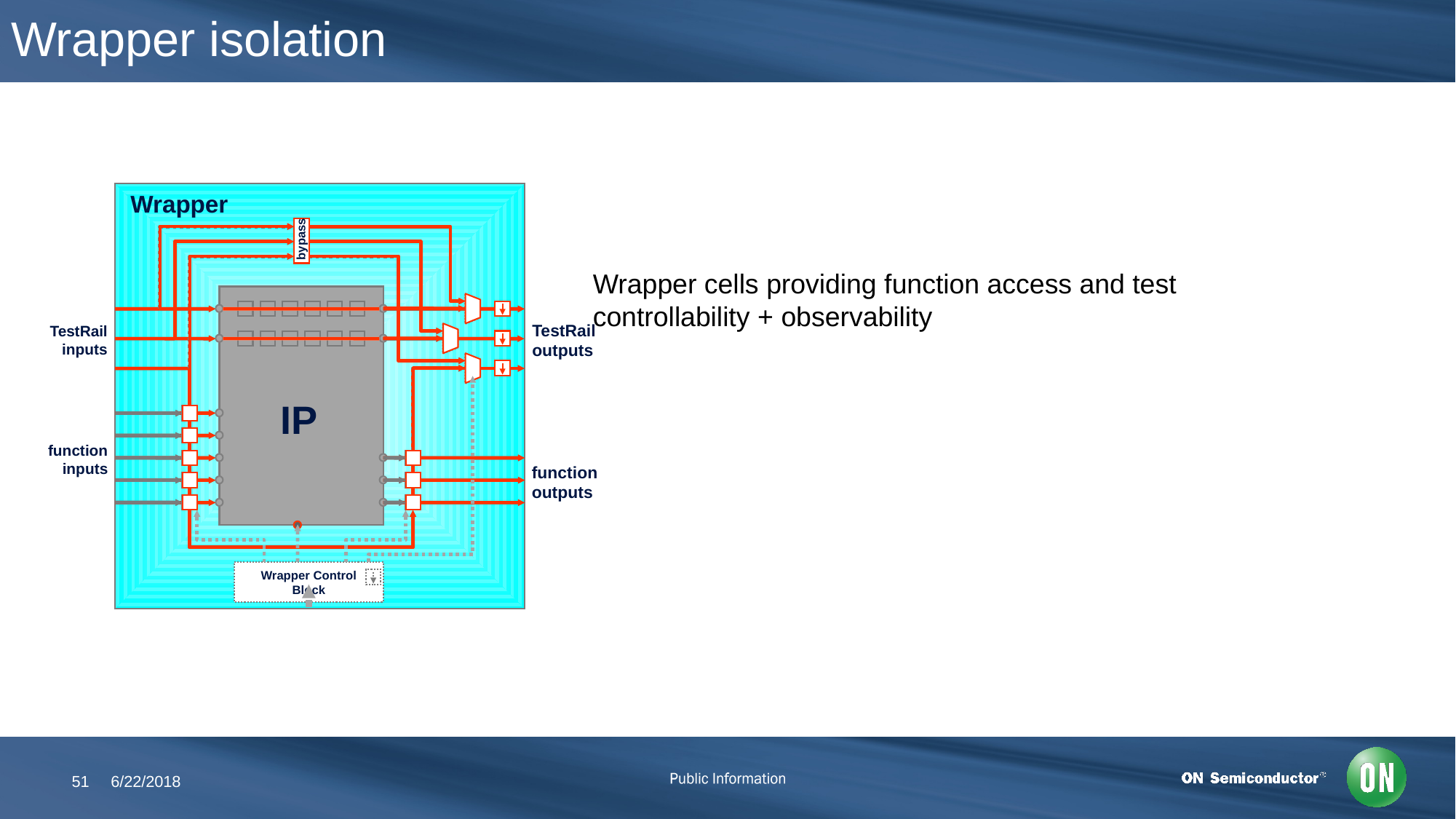

# Wrapper isolation

Wrapper

bypass

bypass

IP

TestRail
outputs
TestRail
inputs

Wrapper Control Block

function
inputs

function
outputs

Wrapper cells providing function access and test controllability + observability
51
6/22/2018